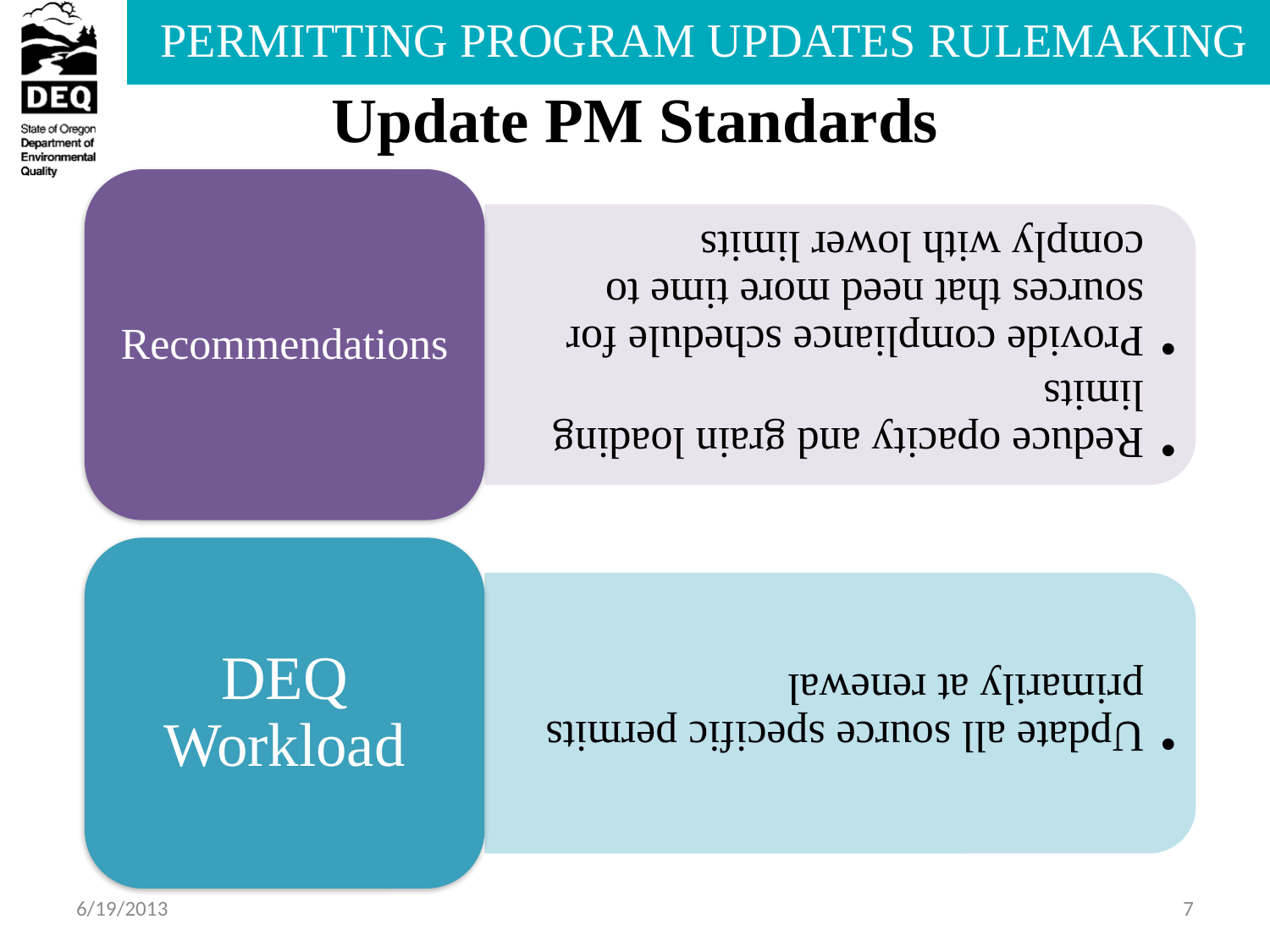

# Update PM Standards
Reduce opacity and grain loading limits
Provide compliance schedule for sources that need more time to comply with lower limits
Recommendations
Update all source specific permits primarily at renewal
DEQ Workload
6/19/2013
7